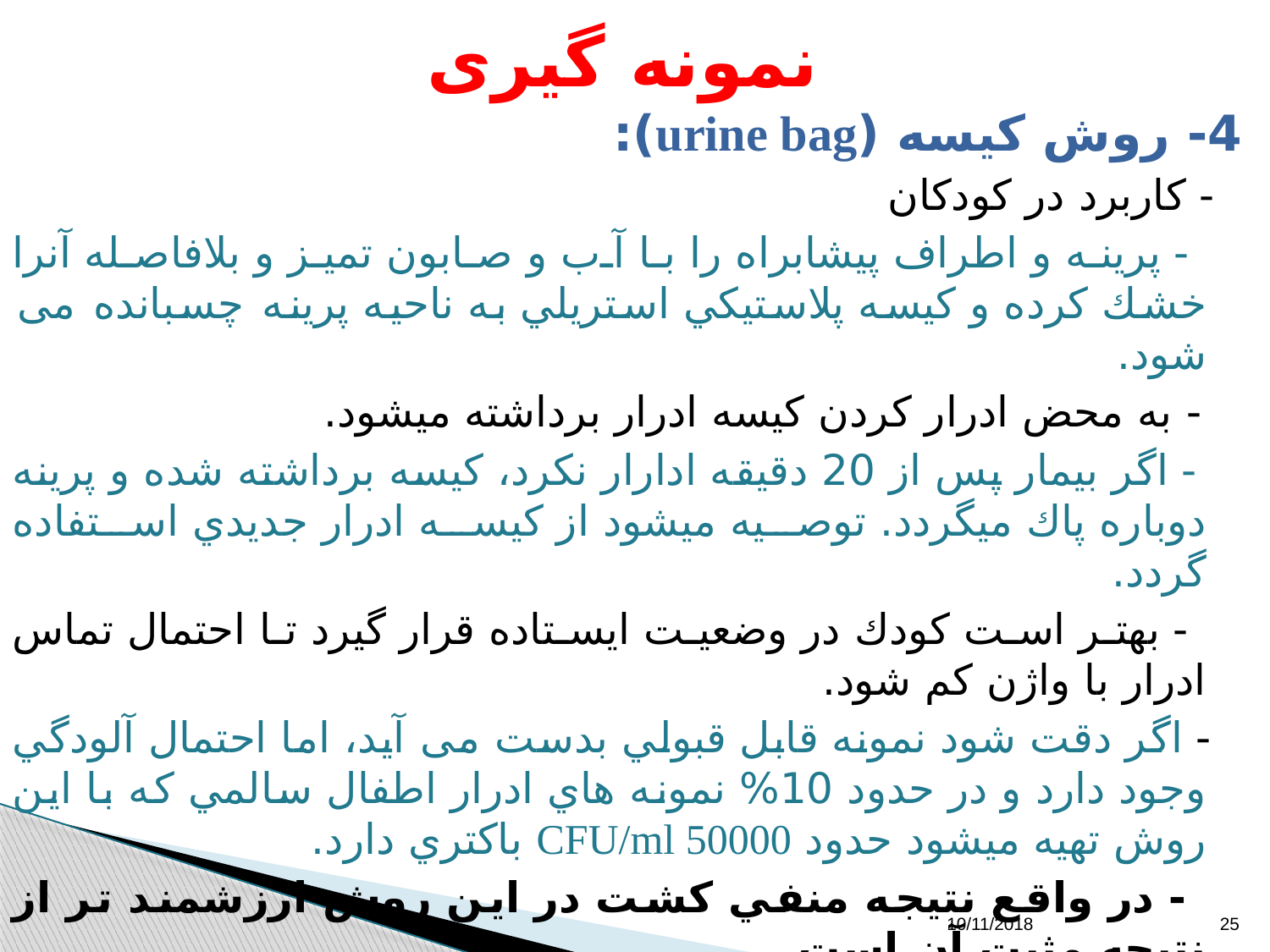

# نمونه گیری
4- روش كيسه (urine bag):
  - کاربرد در كودكان
  - پرينه و اطراف پيشابراه را با آب و صابون تميز و بلافاصله آنرا خشك كرده و كيسه پلاستيكي استريلي به ناحيه پرينه چسبانده می شود.
   - به محض ادرار كردن كيسه ادرار برداشته ميشود.
   - اگر بيمار پس از 20 دقيقه ادارار نكرد، كيسه برداشته شده و پرينه دوباره پاك ميگردد. توصيه ميشود از كيسه ادرار جديدي استفاده گردد.
  - بهتر است كودك در وضعيت ايستاده قرار گيرد تا احتمال تماس ادرار با واژن كم شود.
  - اگر دقت شود نمونه قابل قبولي بدست می آید، اما احتمال آلودگي وجود دارد و در حدود 10% نمونه هاي ادرار اطفال سالمي كه با اين روش تهيه ميشود حدود CFU/ml 50000 باكتري دارد.
   - در واقع نتيجه منفي كشت در اين روش ارزشمند تر از نتيجه مثبت آن است.
 - در صورت مثبت شدن كشت بايستي با روش جمع آوري ديگري  مانند کاتتریزاسیون و سوپراپوبیک تكرار شود.

10/11/2018
25